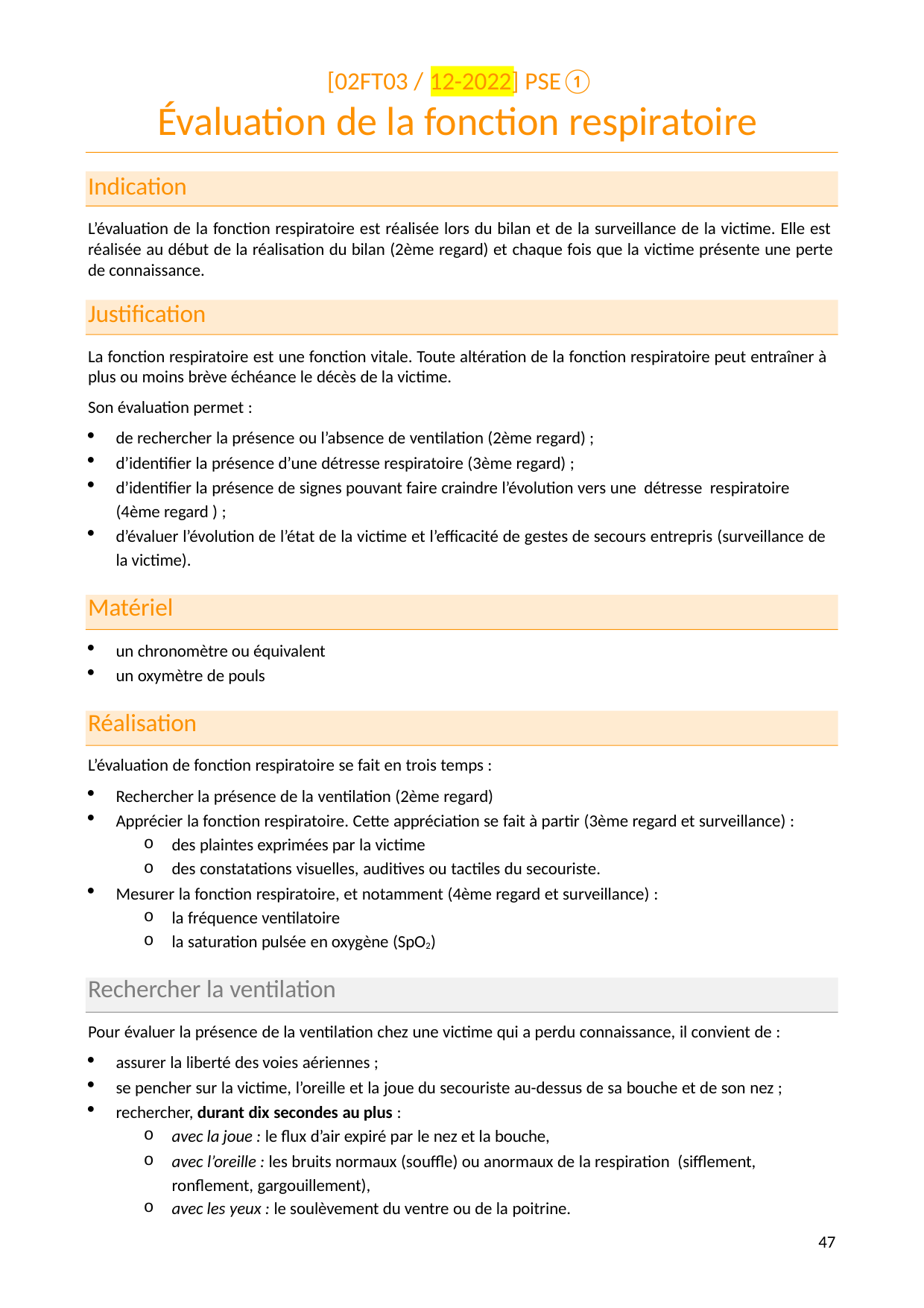

[02FT03 / 12-2022] PSE①

# Évaluation de la fonction respiratoire

Indication
L’évaluation de la fonction respiratoire est réalisée lors du bilan et de la surveillance de la victime. Elle est  réalisée au début de la réalisation du bilan (2ème regard) et chaque fois que la victime présente une perte  de connaissance.

Justification
La fonction respiratoire est une fonction vitale. Toute altération de la fonction respiratoire peut entraîner à  plus ou moins brève échéance le décès de la victime.
Son évaluation permet :
de rechercher la présence ou l’absence de ventilation (2ème regard) ;
d’identifier la présence d’une détresse respiratoire (3ème regard) ;
d’identifier la présence de signes pouvant faire craindre l’évolution vers une détresse respiratoire  (4ème regard ) ;
d’évaluer l’évolution de l’état de la victime et l’efficacité de gestes de secours entrepris (surveillance de  la victime).

Matériel
un chronomètre ou équivalent
un oxymètre de pouls

Réalisation
L’évaluation de fonction respiratoire se fait en trois temps :
Rechercher la présence de la ventilation (2ème regard)
Apprécier la fonction respiratoire. Cette appréciation se fait à partir (3ème regard et surveillance) :
des plaintes exprimées par la victime
des constatations visuelles, auditives ou tactiles du secouriste.
Mesurer la fonction respiratoire, et notamment (4ème regard et surveillance) :
la fréquence ventilatoire
la saturation pulsée en oxygène (SpO2)

Rechercher la ventilation
Pour évaluer la présence de la ventilation chez une victime qui a perdu connaissance, il convient de :
assurer la liberté des voies aériennes ;
se pencher sur la victime, l’oreille et la joue du secouriste au-dessus de sa bouche et de son nez ;
rechercher, durant dix secondes au plus :
avec la joue : le flux d’air expiré par le nez et la bouche,
avec l’oreille : les bruits normaux (souffle) ou anormaux de la respiration (sifflement,  ronflement, gargouillement),
avec les yeux : le soulèvement du ventre ou de la poitrine.

47